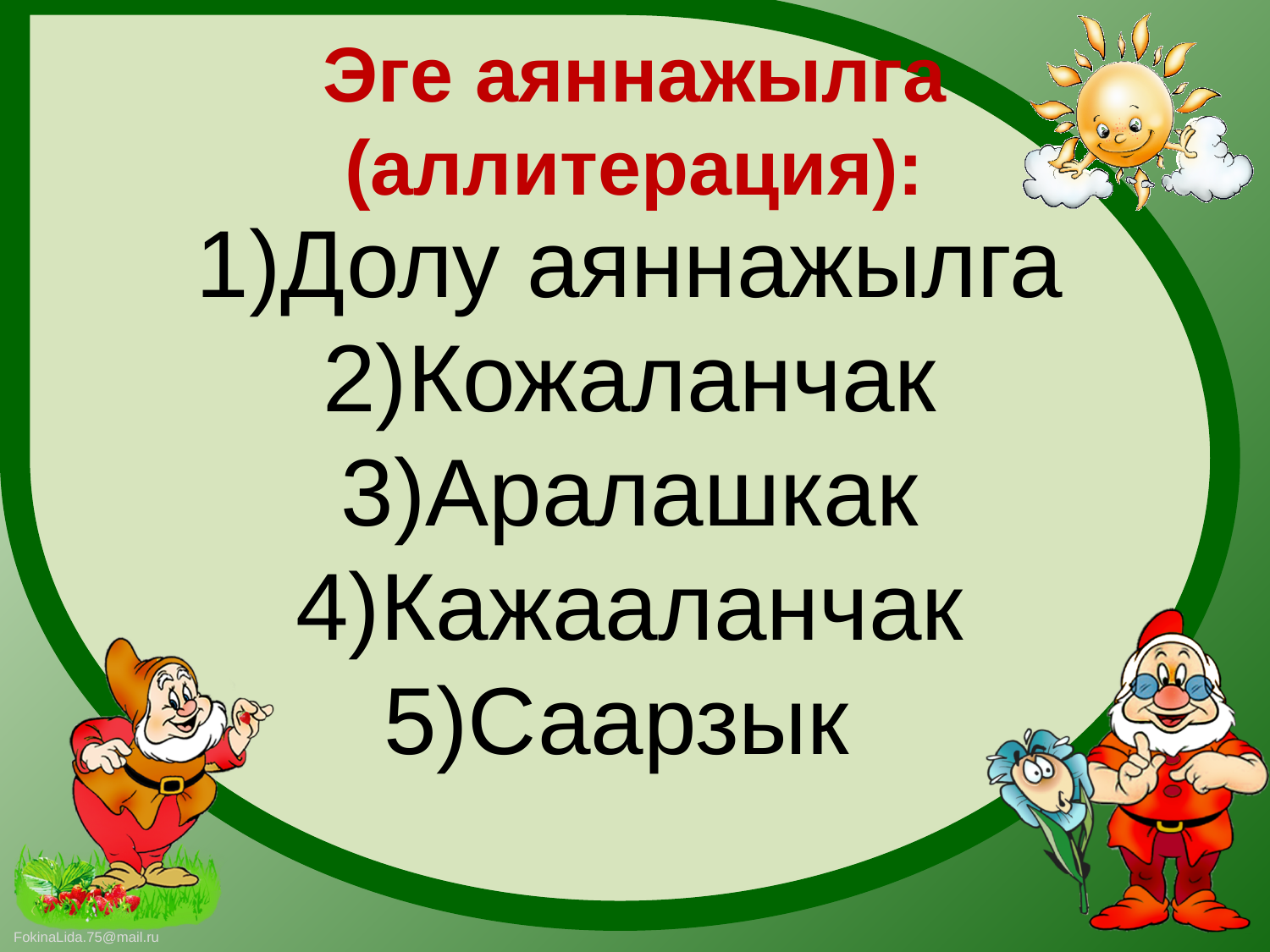

# Эге аяннажылга (аллитерация):
1)Долу аяннажылга
2)Кожаланчак
3)Аралашкак
4)Кажааланчак
5)Саарзык